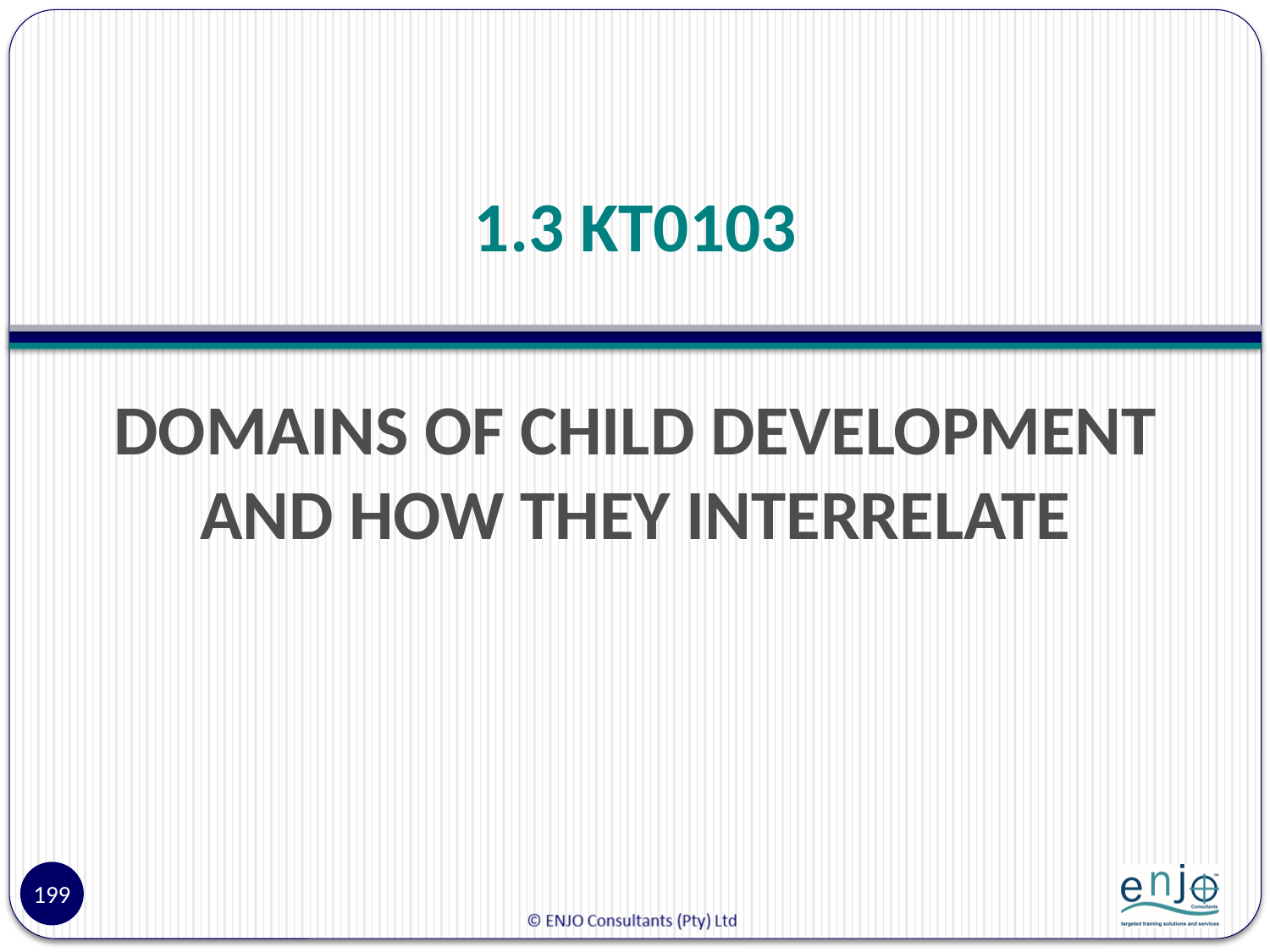

# 1.3 KT0103
DOMAINS OF CHILD DEVELOPMENT AND HOW THEY INTERRELATE

199